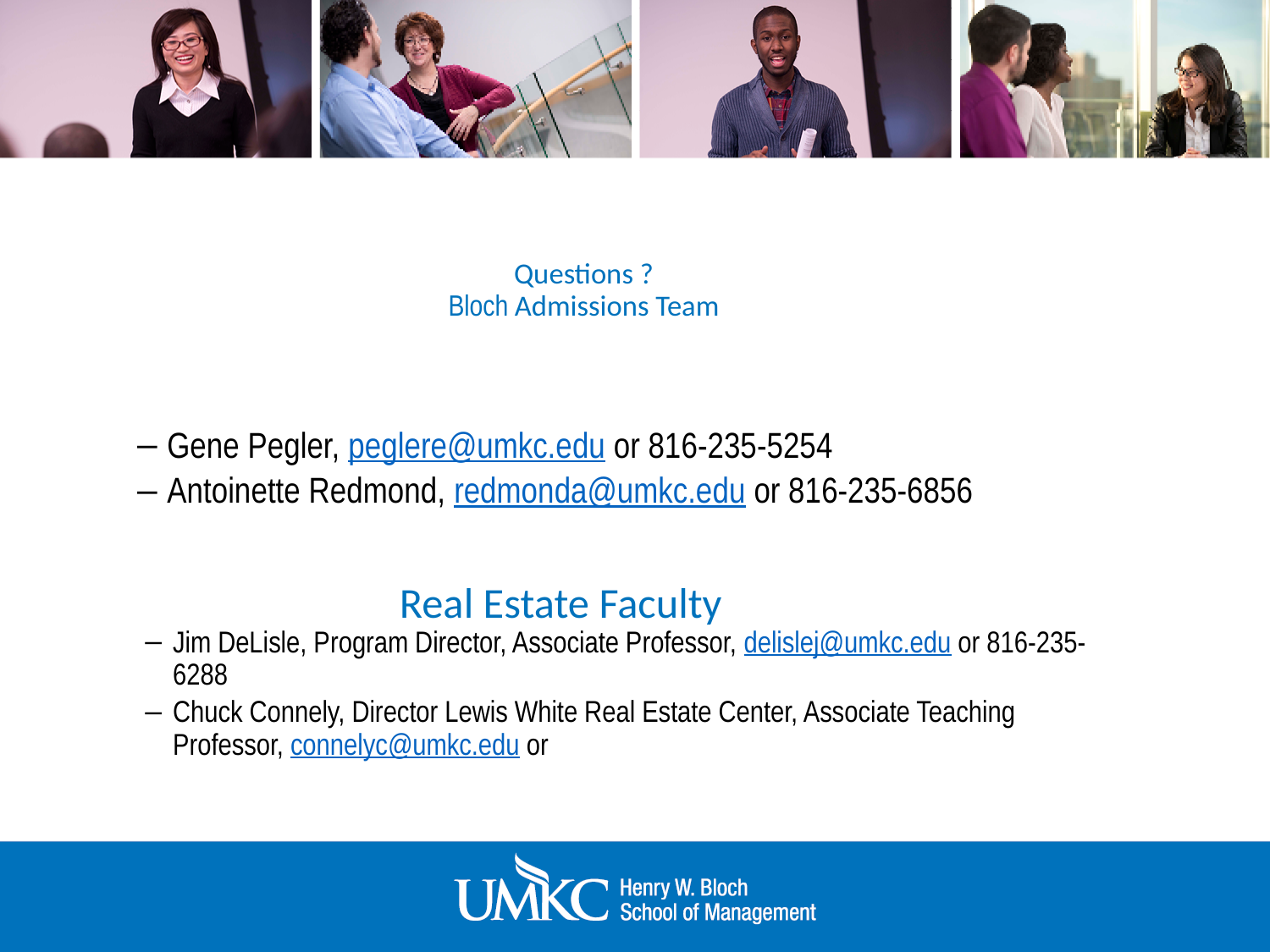

# Questions ? Bloch Admissions Team

Gene Pegler, peglere@umkc.edu or 816-235-5254
Antoinette Redmond, redmonda@umkc.edu or 816-235-6856

Real Estate Faculty
Jim DeLisle, Program Director, Associate Professor, delislej@umkc.edu or 816-235-6288
Chuck Connely, Director Lewis White Real Estate Center, Associate Teaching Professor, connelyc@umkc.edu or